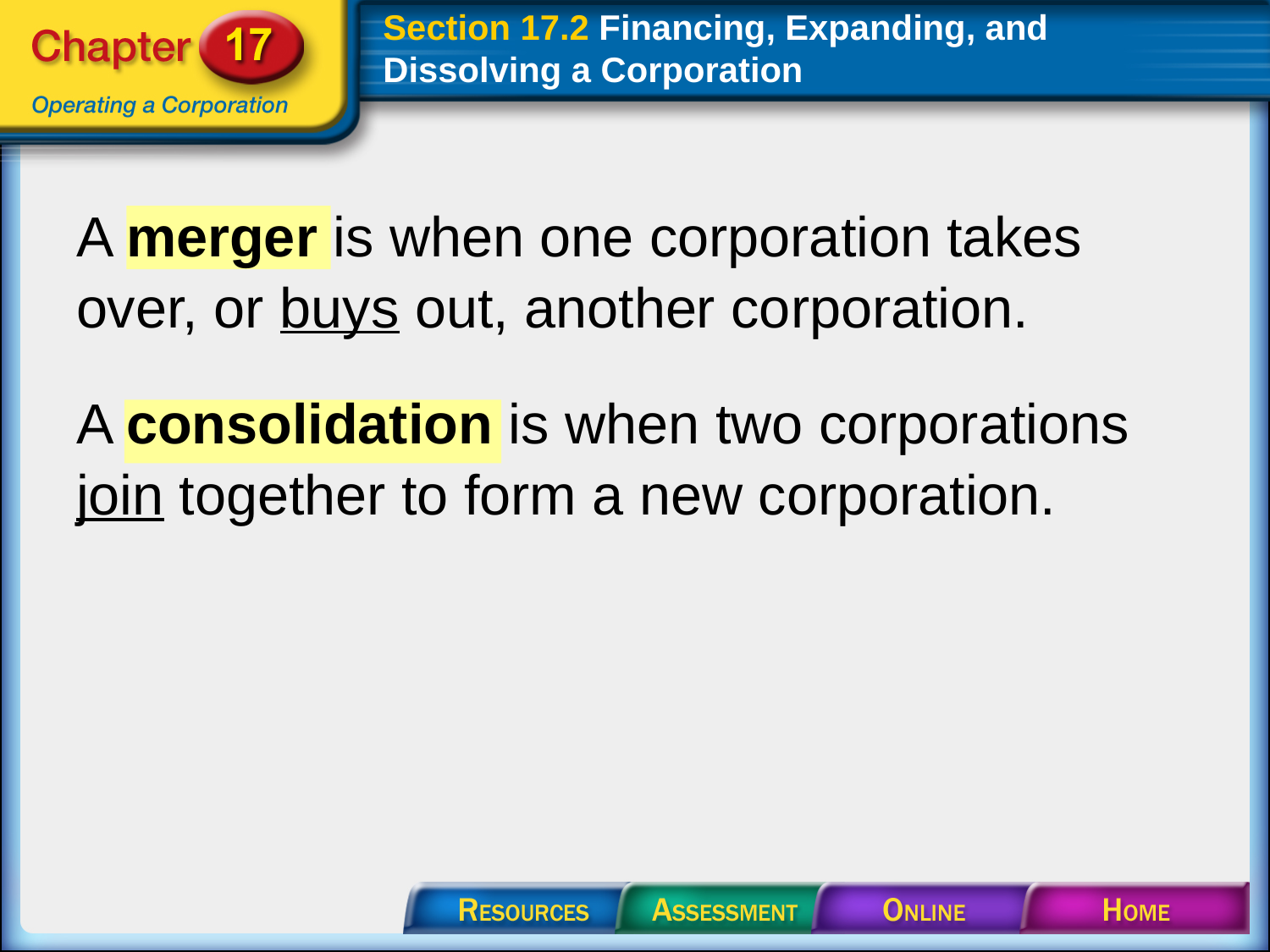

# Section 17.2 Financing, Expanding, and Dissolving a Corporation
A merger is when one corporation takes over, or buys out, another corporation.
A consolidation is when two corporations join together to form a new corporation.